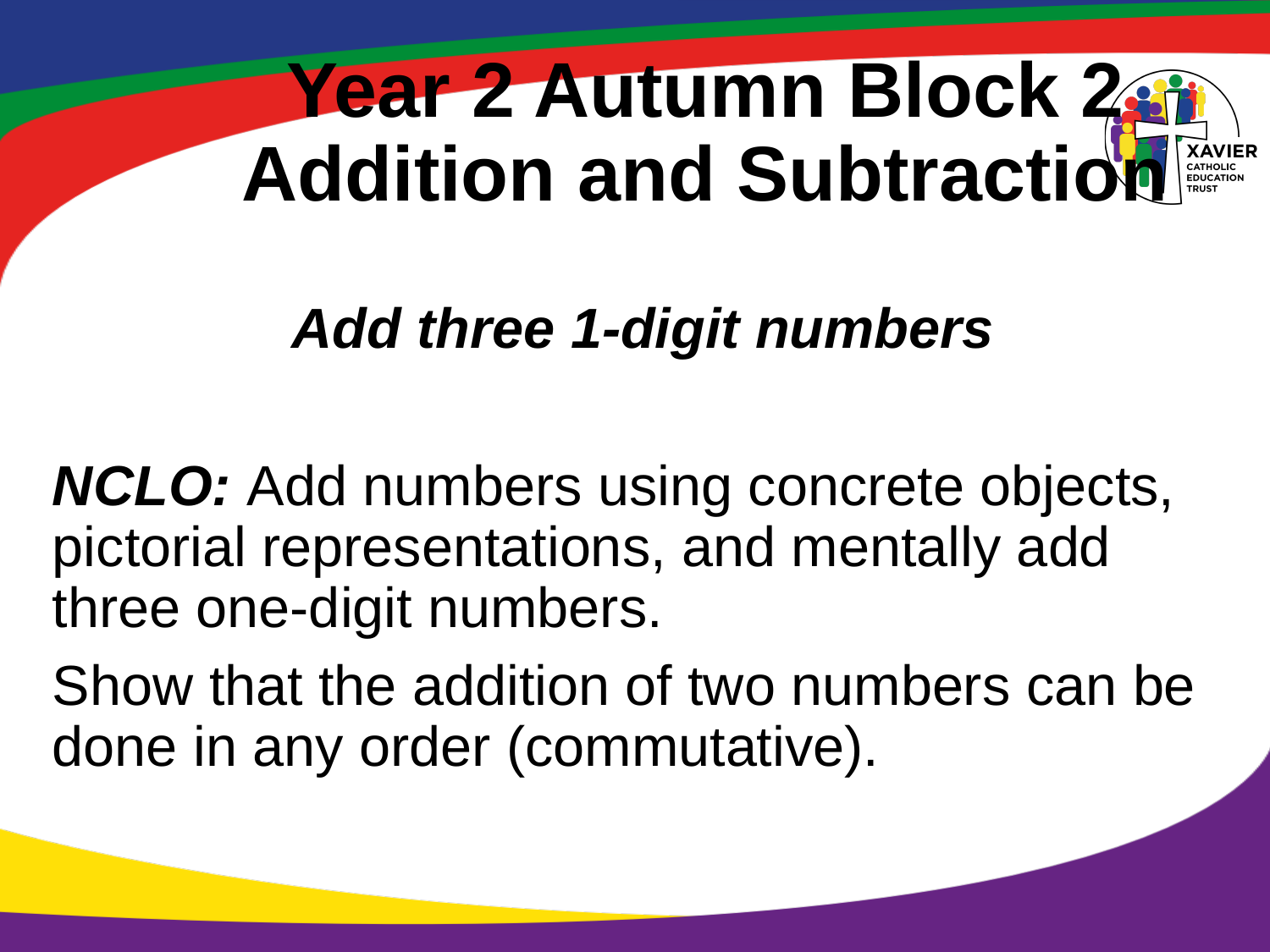

# Year 2 Autumn Block 2 Addition and Subtraction
Add three 1-digit numbers

NCLO: Add numbers using concrete objects, pictorial representations, and mentally add three one-digit numbers.
Show that the addition of two numbers can be done in any order (commutative).